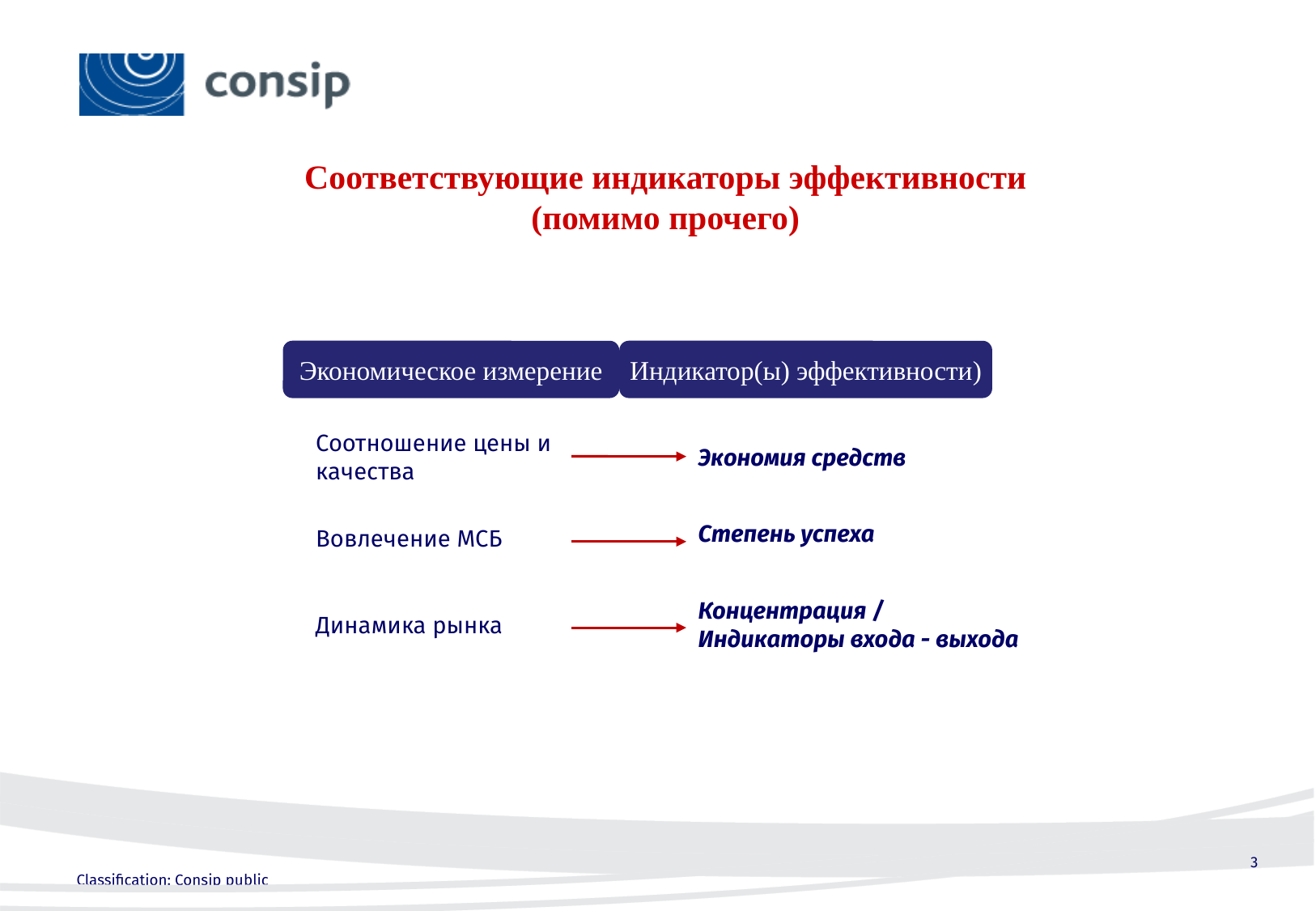

# Соответствующие индикаторы эффективности (помимо прочего)
Индикатор(ы) эффективности)
Экономическое измерение
Соотношение цены и качества
Экономия средств

Степень успеха
Вовлечение МСБ
Концентрация /
Индикаторы входа - выхода
Динамика рынка
3